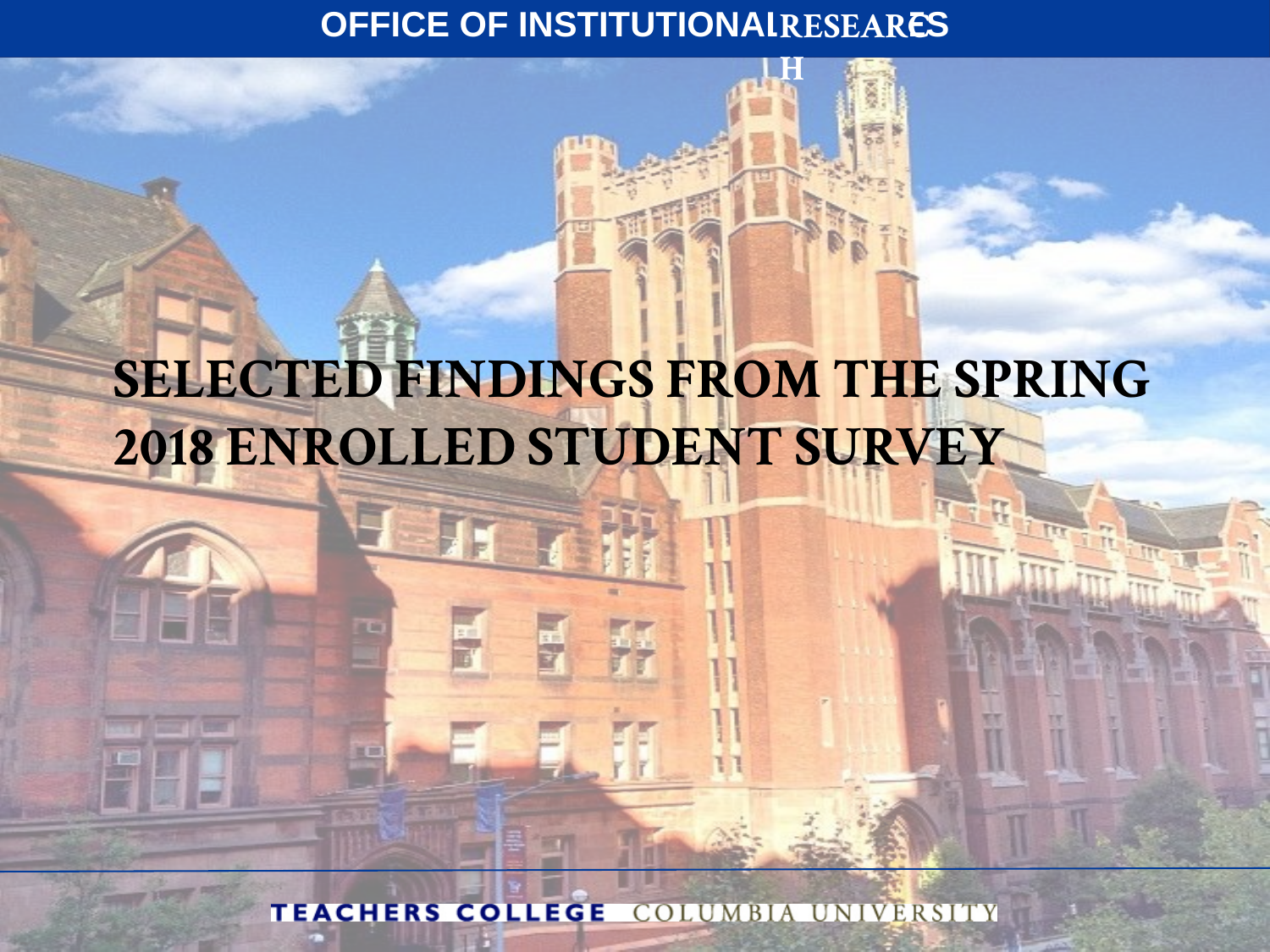

Selected findings from the Spring 2018 Enrolled Student Survey